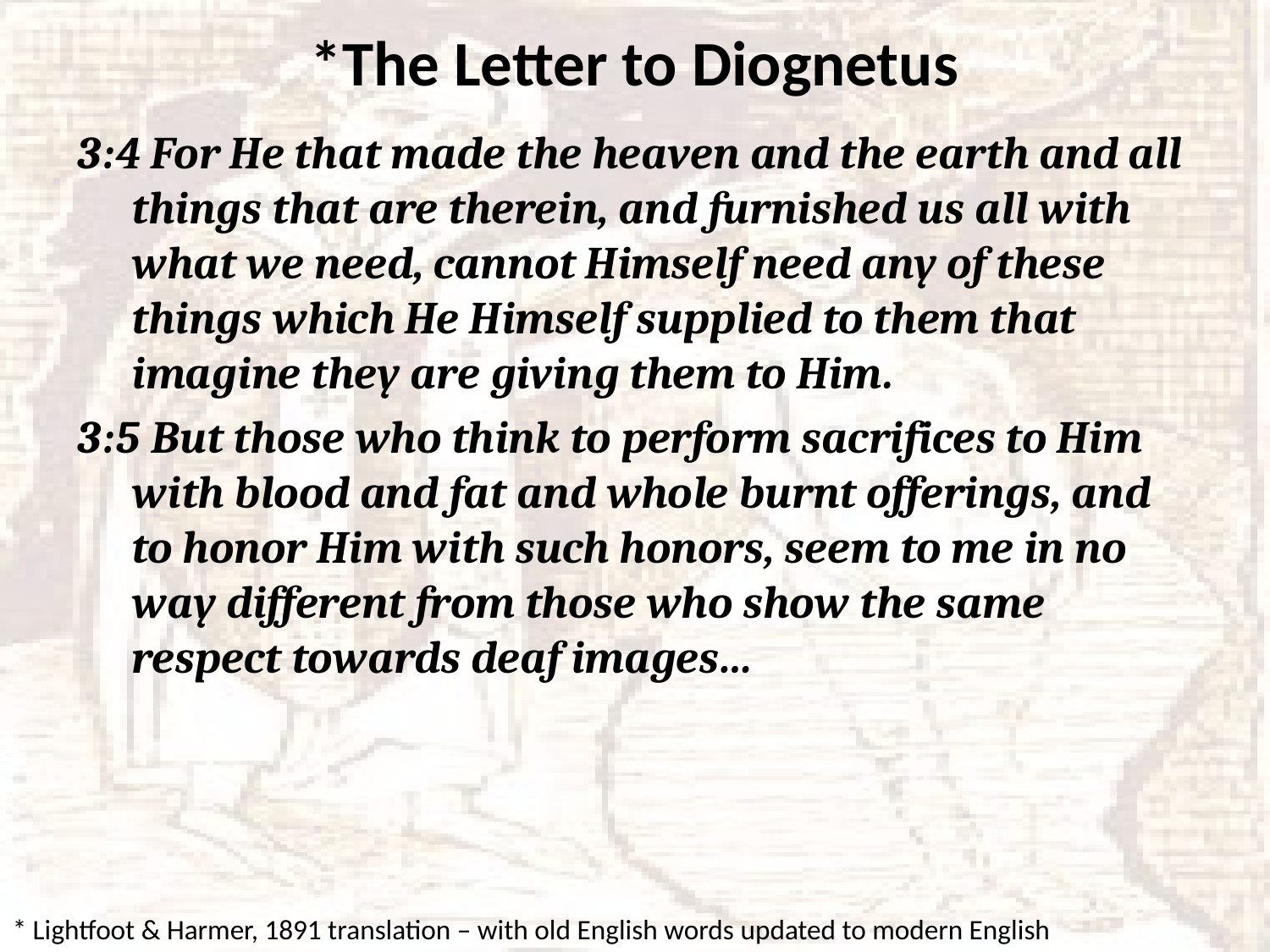

# *The Letter to Diognetus
3:4 For He that made the heaven and the earth and all things that are therein, and furnished us all with what we need, cannot Himself need any of these things which He Himself supplied to them that imagine they are giving them to Him.
3:5 But those who think to perform sacrifices to Him with blood and fat and whole burnt offerings, and to honor Him with such honors, seem to me in no way different from those who show the same respect towards deaf images…
* Lightfoot & Harmer, 1891 translation – with old English words updated to modern English